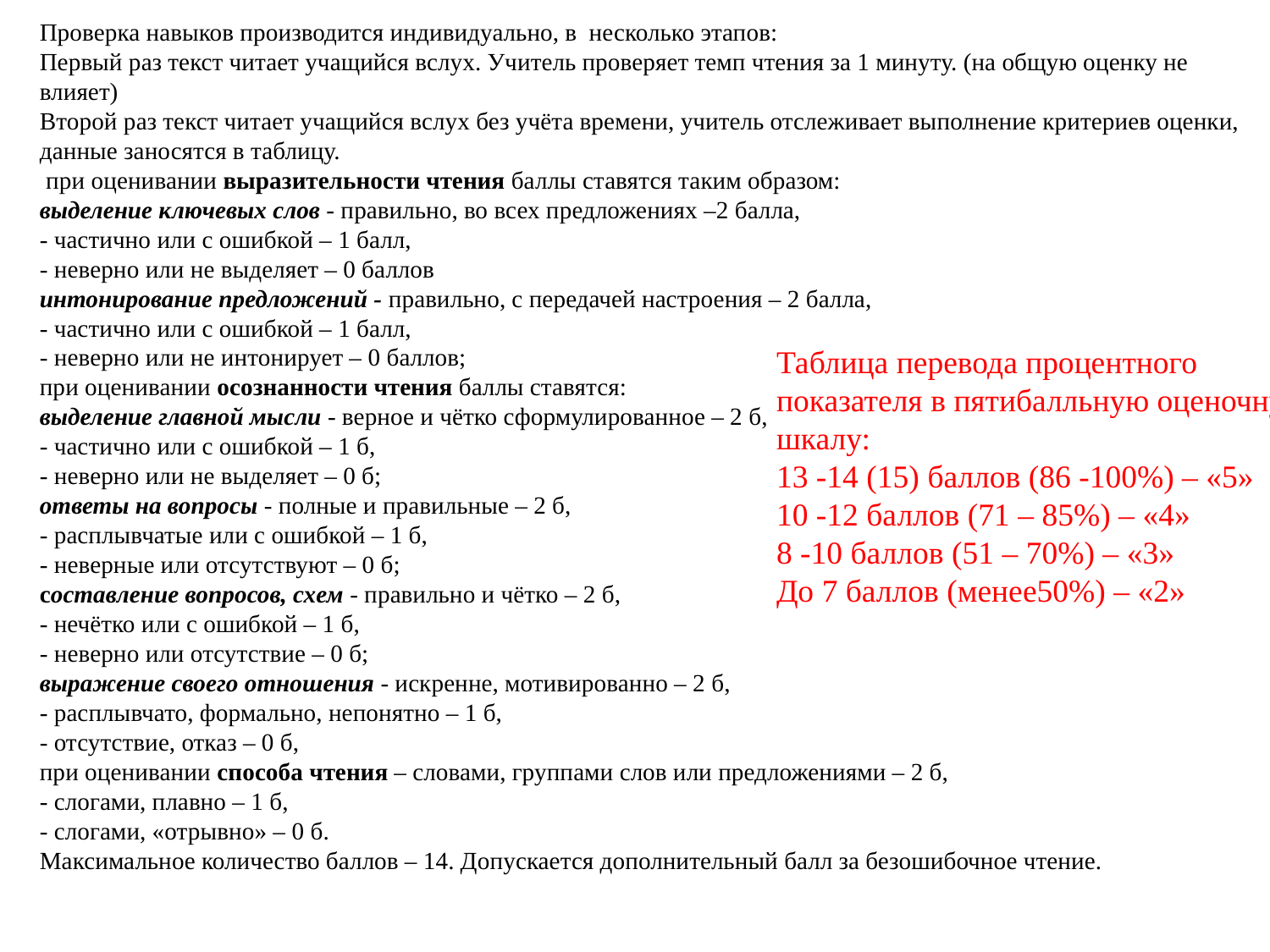

Проверка навыков производится индивидуально, в  несколько этапов:
Первый раз текст читает учащийся вслух. Учитель проверяет темп чтения за 1 минуту. (на общую оценку не влияет)
Второй раз текст читает учащийся вслух без учёта времени, учитель отслеживает выполнение критериев оценки, данные заносятся в таблицу.
 при оценивании выразительности чтения баллы ставятся таким образом:
выделение ключевых слов - правильно, во всех предложениях –2 балла,
- частично или с ошибкой – 1 балл,
- неверно или не выделяет – 0 баллов
интонирование предложений - правильно, с передачей настроения – 2 балла,
- частично или с ошибкой – 1 балл,
- неверно или не интонирует – 0 баллов;
при оценивании осознанности чтения баллы ставятся:
выделение главной мысли - верное и чётко сформулированное – 2 б,
- частично или с ошибкой – 1 б,
- неверно или не выделяет – 0 б;
ответы на вопросы - полные и правильные – 2 б,
- расплывчатые или с ошибкой – 1 б,
- неверные или отсутствуют – 0 б;
составление вопросов, схем - правильно и чётко – 2 б,
- нечётко или с ошибкой – 1 б,
- неверно или отсутствие – 0 б;
выражение своего отношения - искренне, мотивированно – 2 б,
- расплывчато, формально, непонятно – 1 б,
- отсутствие, отказ – 0 б,
при оценивании способа чтения – словами, группами слов или предложениями – 2 б,
- слогами, плавно – 1 б,
- слогами, «отрывно» – 0 б.
Максимальное количество баллов – 14. Допускается дополнительный балл за безошибочное чтение.
Таблица перевода процентного показателя в пятибалльную оценочную шкалу:
13 -14 (15) баллов (86 -100%) – «5»
10 -12 баллов (71 – 85%) – «4»
8 -10 баллов (51 – 70%) – «3»
До 7 баллов (менее50%) – «2»